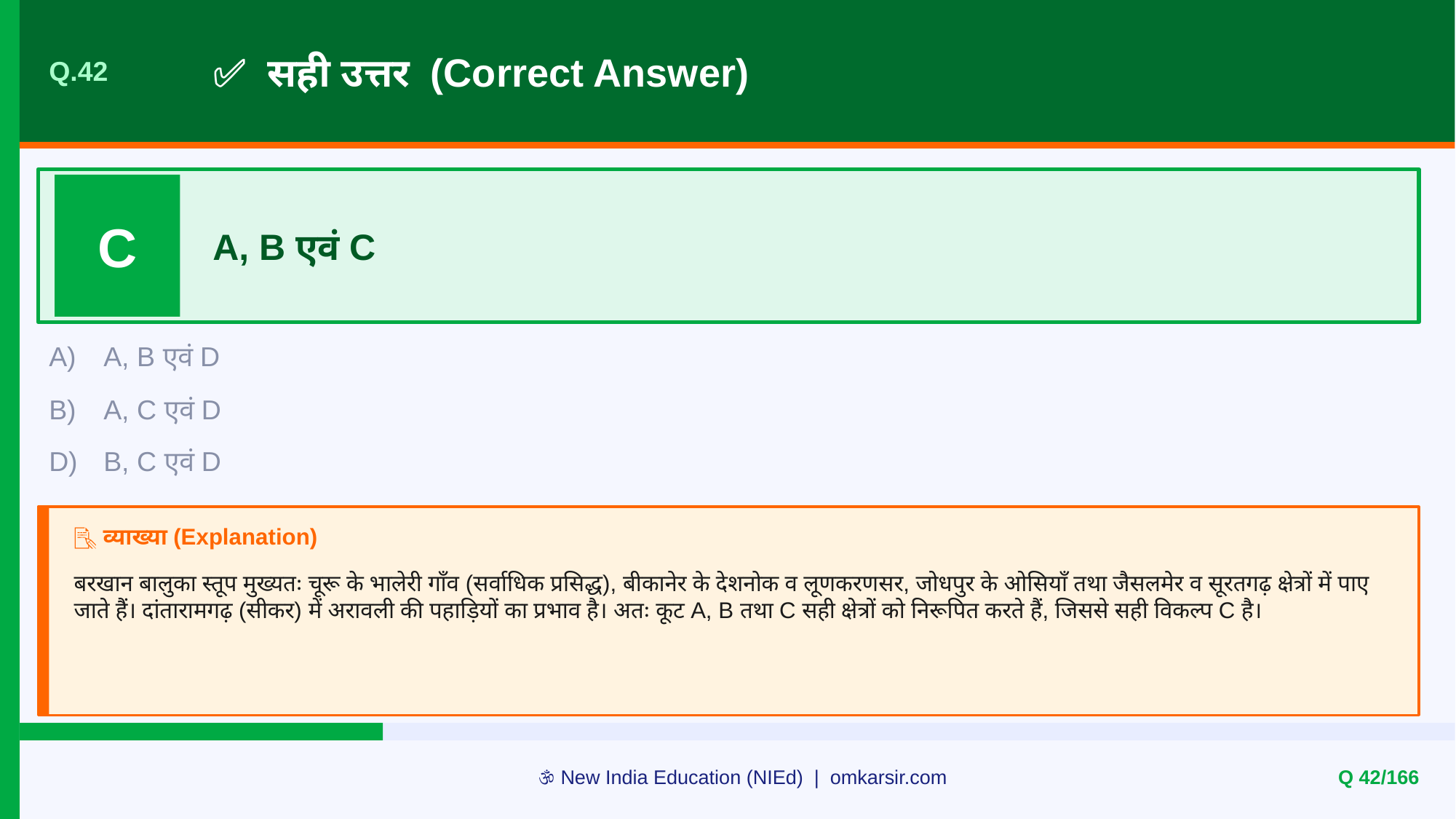

✅  सही उत्तर  (Correct Answer)
Q.42

C
A, B एवं C
A)
A, B एवं D
B)
A, C एवं D
D)
B, C एवं D

📝 व्याख्या (Explanation)
बरखान बालुका स्तूप मुख्यतः चूरू के भालेरी गाँव (सर्वाधिक प्रसिद्ध), बीकानेर के देशनोक व लूणकरणसर, जोधपुर के ओसियाँ तथा जैसलमेर व सूरतगढ़ क्षेत्रों में पाए जाते हैं। दांतारामगढ़ (सीकर) में अरावली की पहाड़ियों का प्रभाव है। अतः कूट A, B तथा C सही क्षेत्रों को निरूपित करते हैं, जिससे सही विकल्प C है।

🕉️ New India Education (NIEd)  |  omkarsir.com
Q 42/166